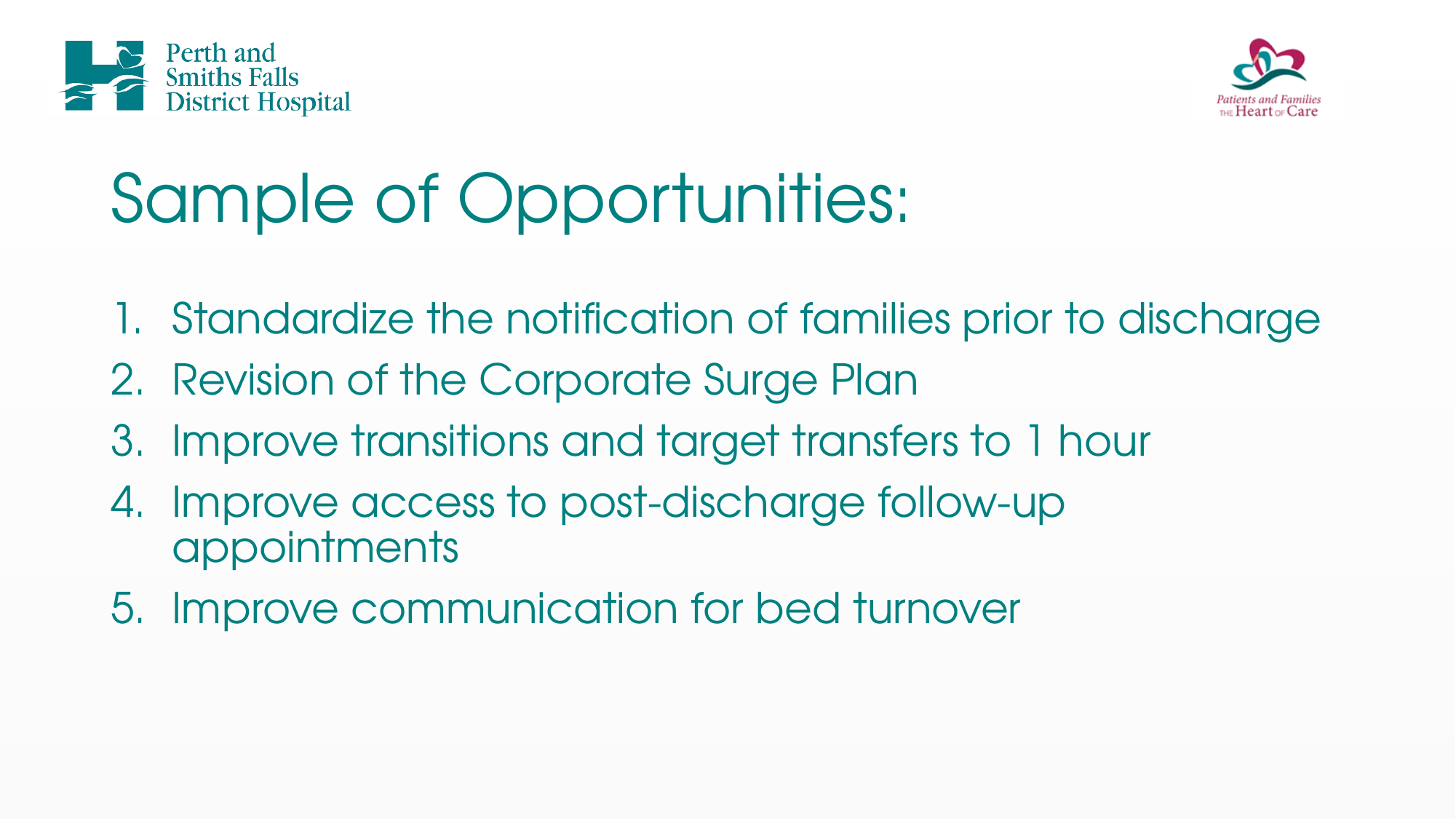

# Sample of Opportunities:
Standardize the notification of families prior to discharge
Revision of the Corporate Surge Plan
Improve transitions and target transfers to 1 hour
Improve access to post-discharge follow-up appointments
Improve communication for bed turnover